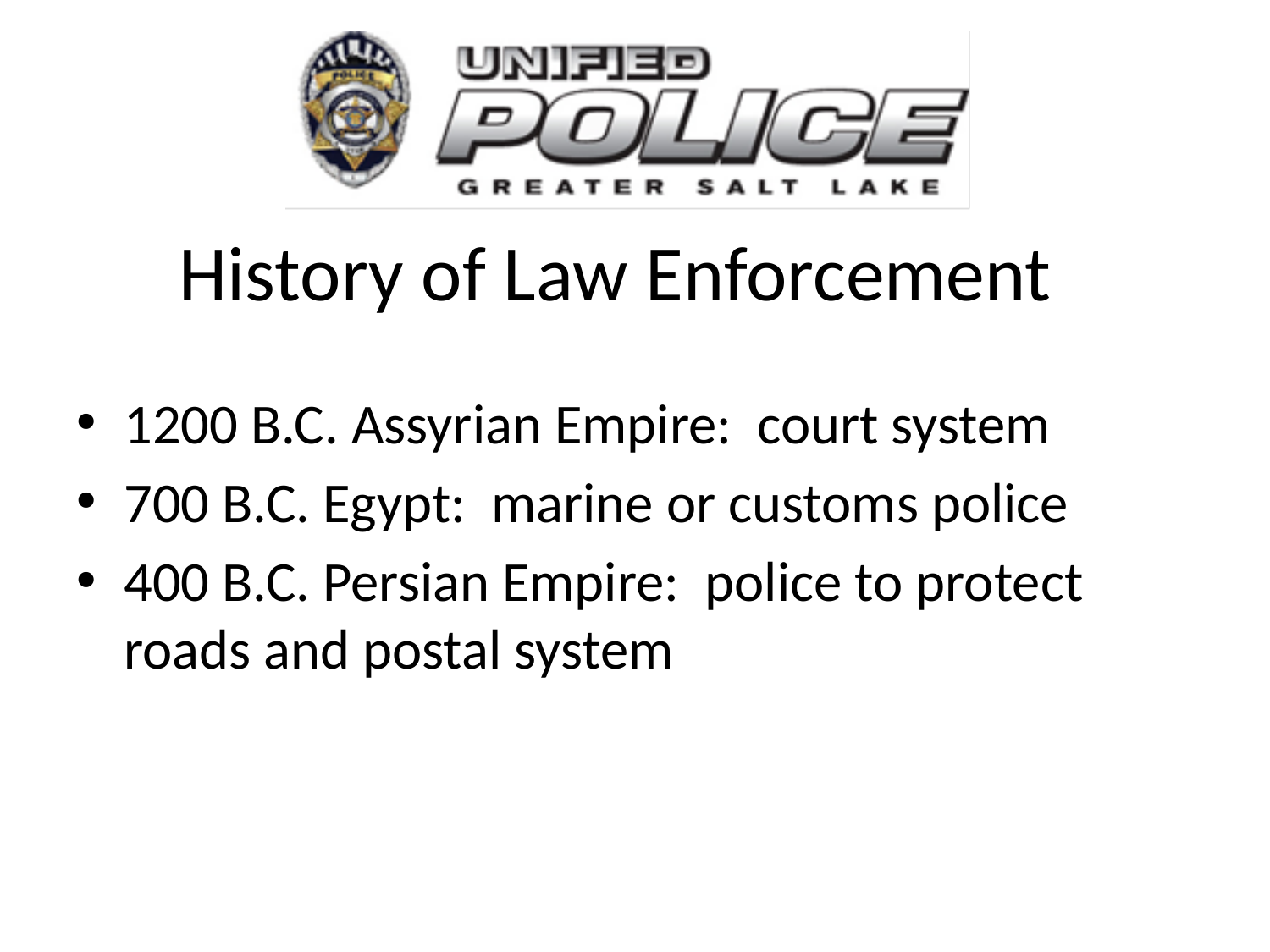

# History of Law Enforcement
1200 B.C. Assyrian Empire:  court system
700 B.C. Egypt:  marine or customs police
400 B.C. Persian Empire:  police to protect roads and postal system